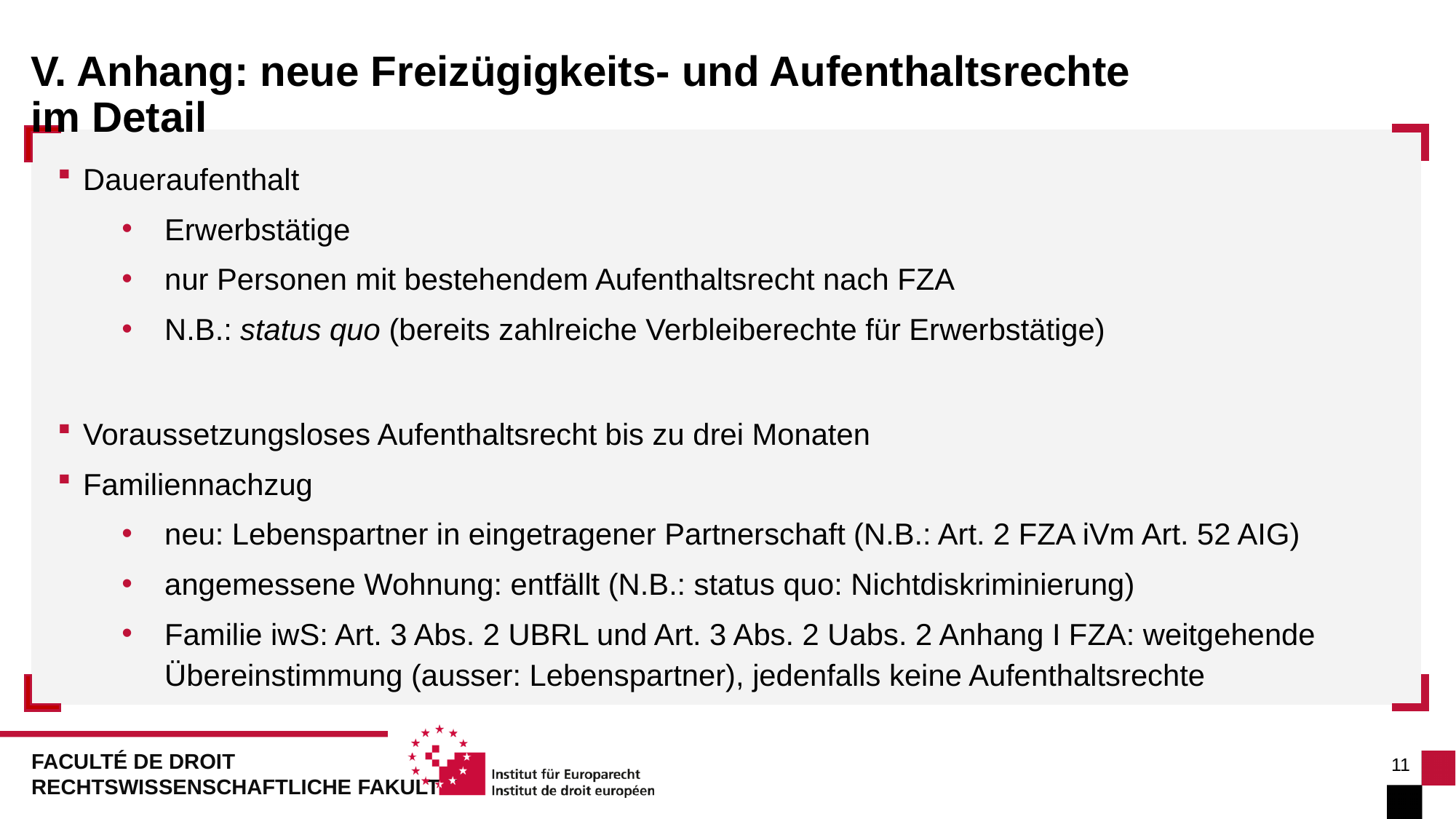

V. Anhang: neue Freizügigkeits- und Aufenthaltsrechte im Detail

Daueraufenthalt
Erwerbstätige
nur Personen mit bestehendem Aufenthaltsrecht nach FZA
N.B.: status quo (bereits zahlreiche Verbleiberechte für Erwerbstätige)

Voraussetzungsloses Aufenthaltsrecht bis zu drei Monaten
Familiennachzug
neu: Lebenspartner in eingetragener Partnerschaft (N.B.: Art. 2 FZA iVm Art. 52 AIG)
angemessene Wohnung: entfällt (N.B.: status quo: Nichtdiskriminierung)
Familie iwS: Art. 3 Abs. 2 UBRL und Art. 3 Abs. 2 Uabs. 2 Anhang I FZA: weitgehende Übereinstimmung (ausser: Lebenspartner), jedenfalls keine Aufenthaltsrechte

11